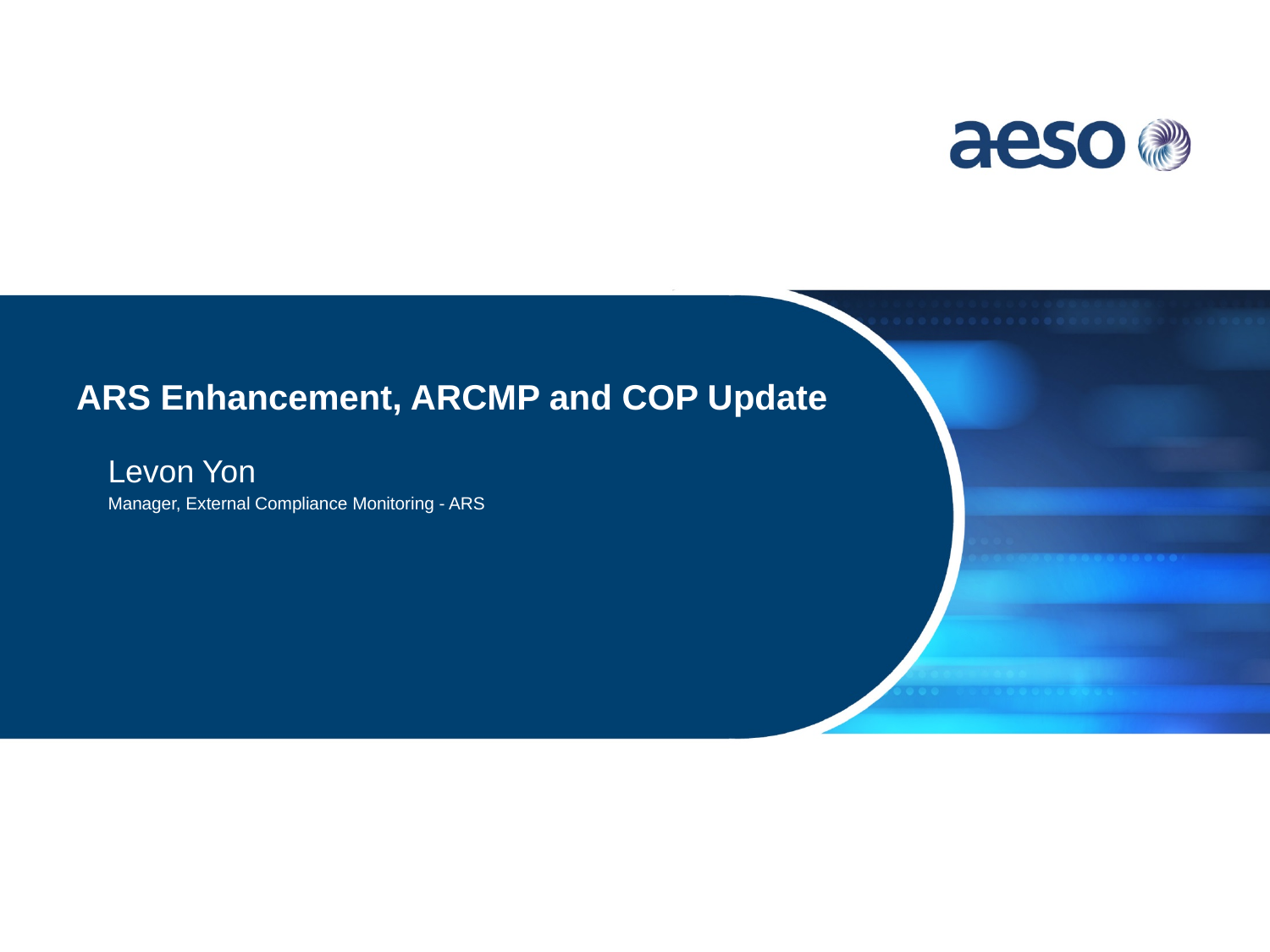

# ARS Enhancement, ARCMP and COP Update
Levon Yon
Manager, External Compliance Monitoring - ARS